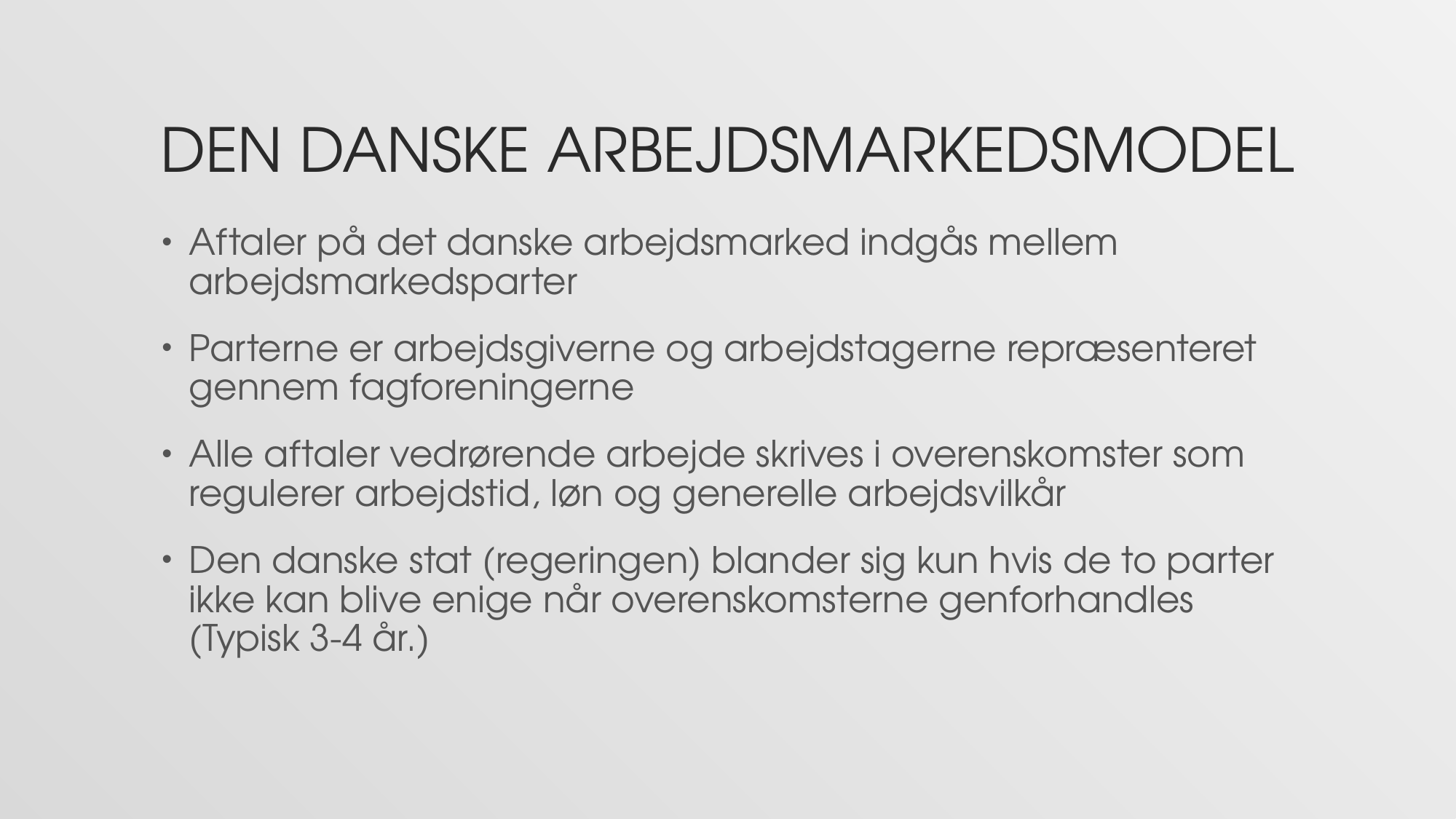

# Den danske arbejdsmarkedsmodel
Aftaler på det danske arbejdsmarked indgås mellem arbejdsmarkedsparter
Parterne er arbejdsgiverne og arbejdstagerne repræsenteret gennem fagforeningerne
Alle aftaler vedrørende arbejde skrives i overenskomster som regulerer arbejdstid, løn og generelle arbejdsvilkår
Den danske stat (regeringen) blander sig kun hvis de to parter ikke kan blive enige når overenskomsterne genforhandles (Typisk 3-4 år.)